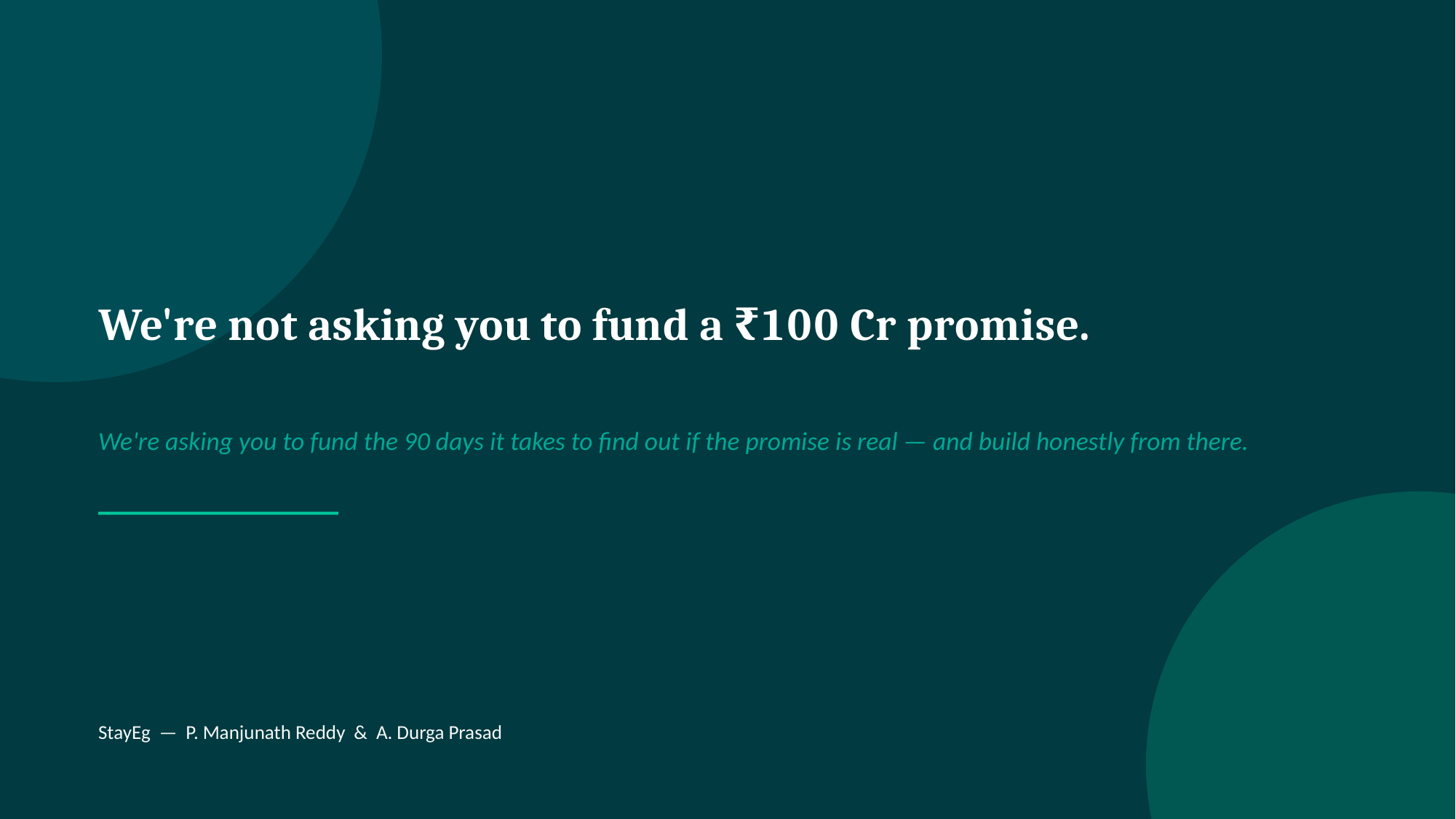

We're not asking you to fund a ₹100 Cr promise.
We're asking you to fund the 90 days it takes to find out if the promise is real — and build honestly from there.

StayEg  —  P. Manjunath Reddy  &  A. Durga Prasad